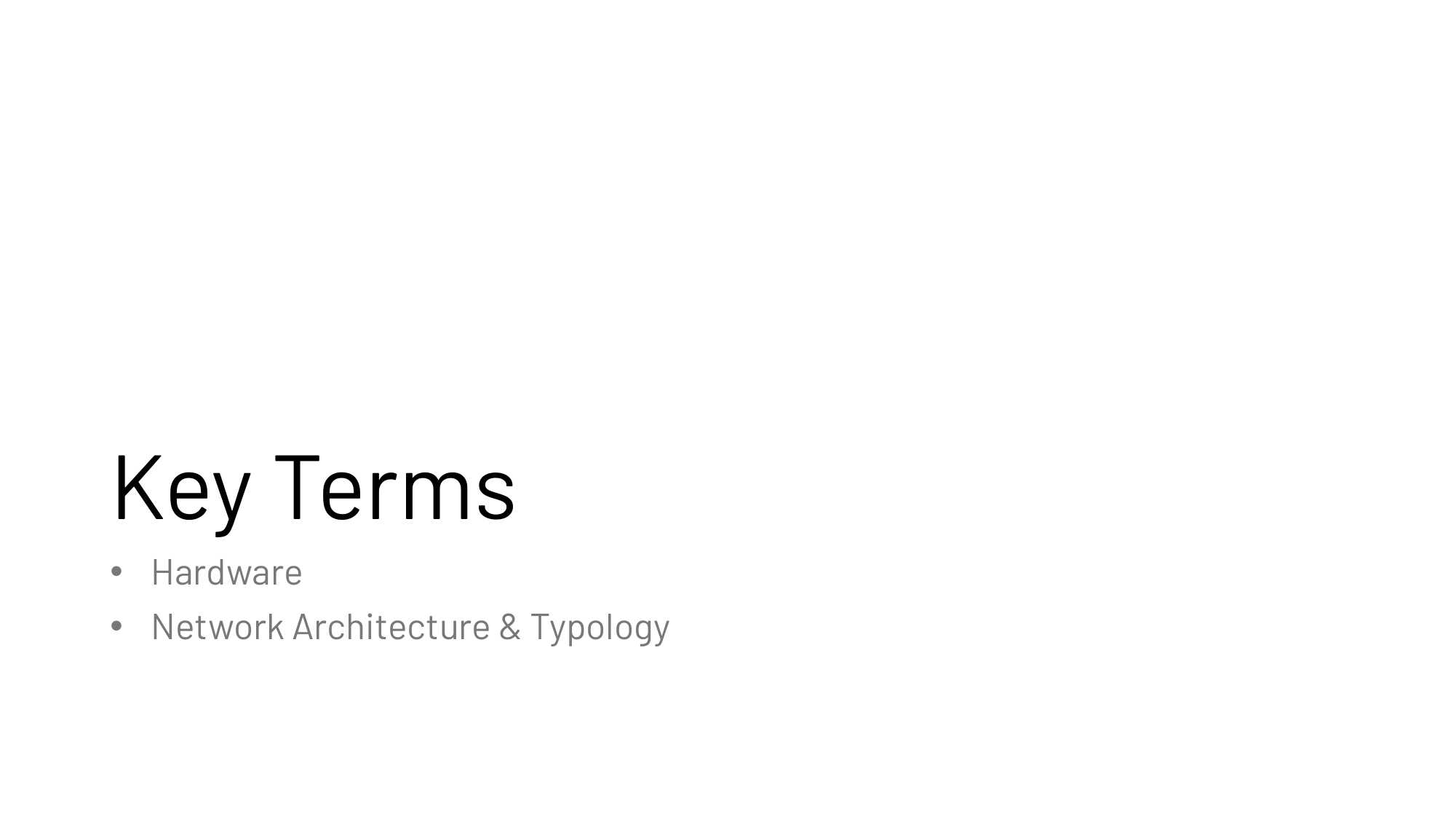

# Key Terms
Hardware
Network Architecture & Typology